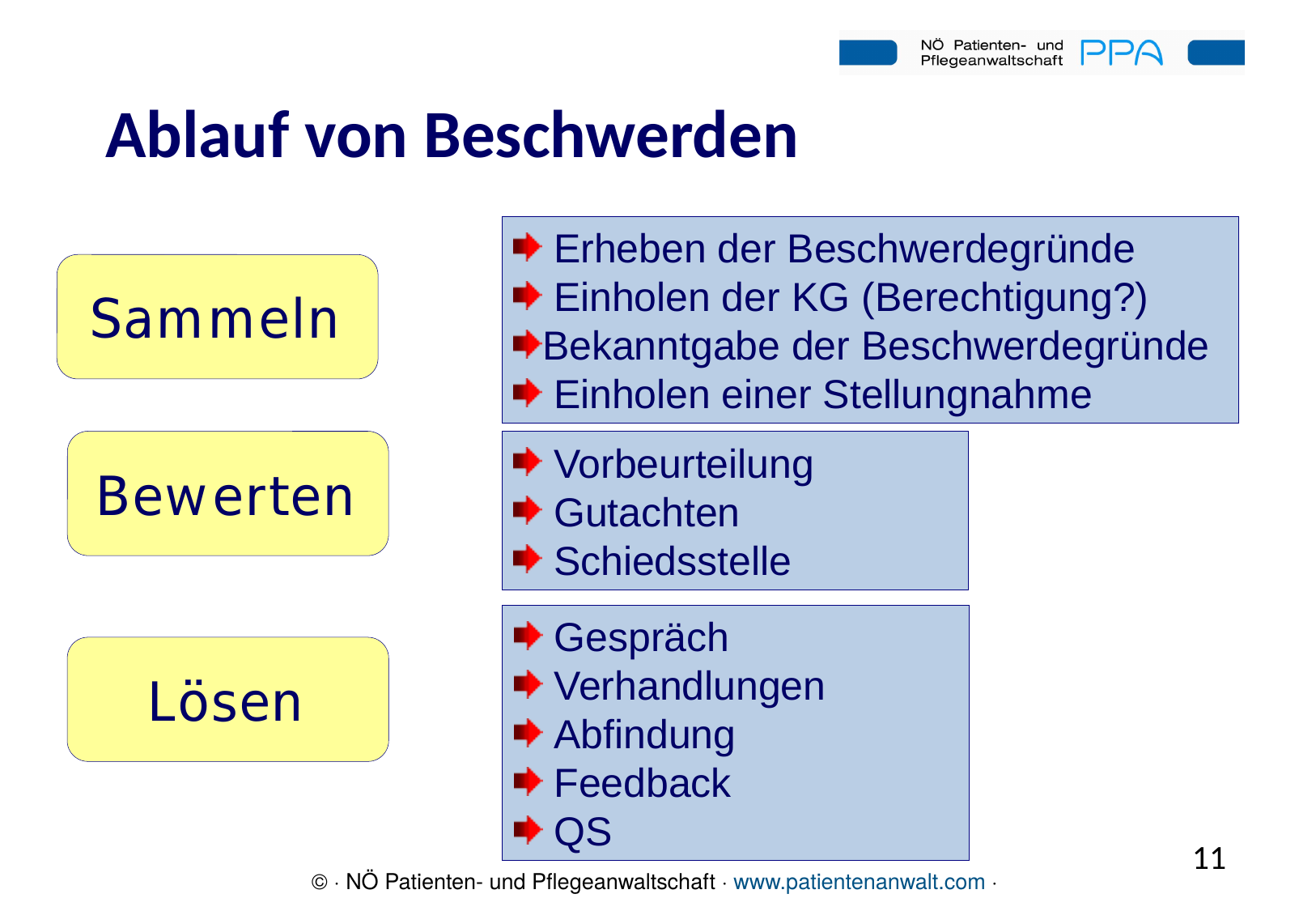

Ablauf von Beschwerden
 Erheben der Beschwerdegründe
 Einholen der KG (Berechtigung?)
Bekanntgabe der Beschwerdegründe
 Einholen einer Stellungnahme
Sammeln

Bewerten
 Vorbeurteilung
 Gutachten
 Schiedsstelle

 Gespräch
 Verhandlungen
 Abfindung
 Feedback
 QS
Lösen

11